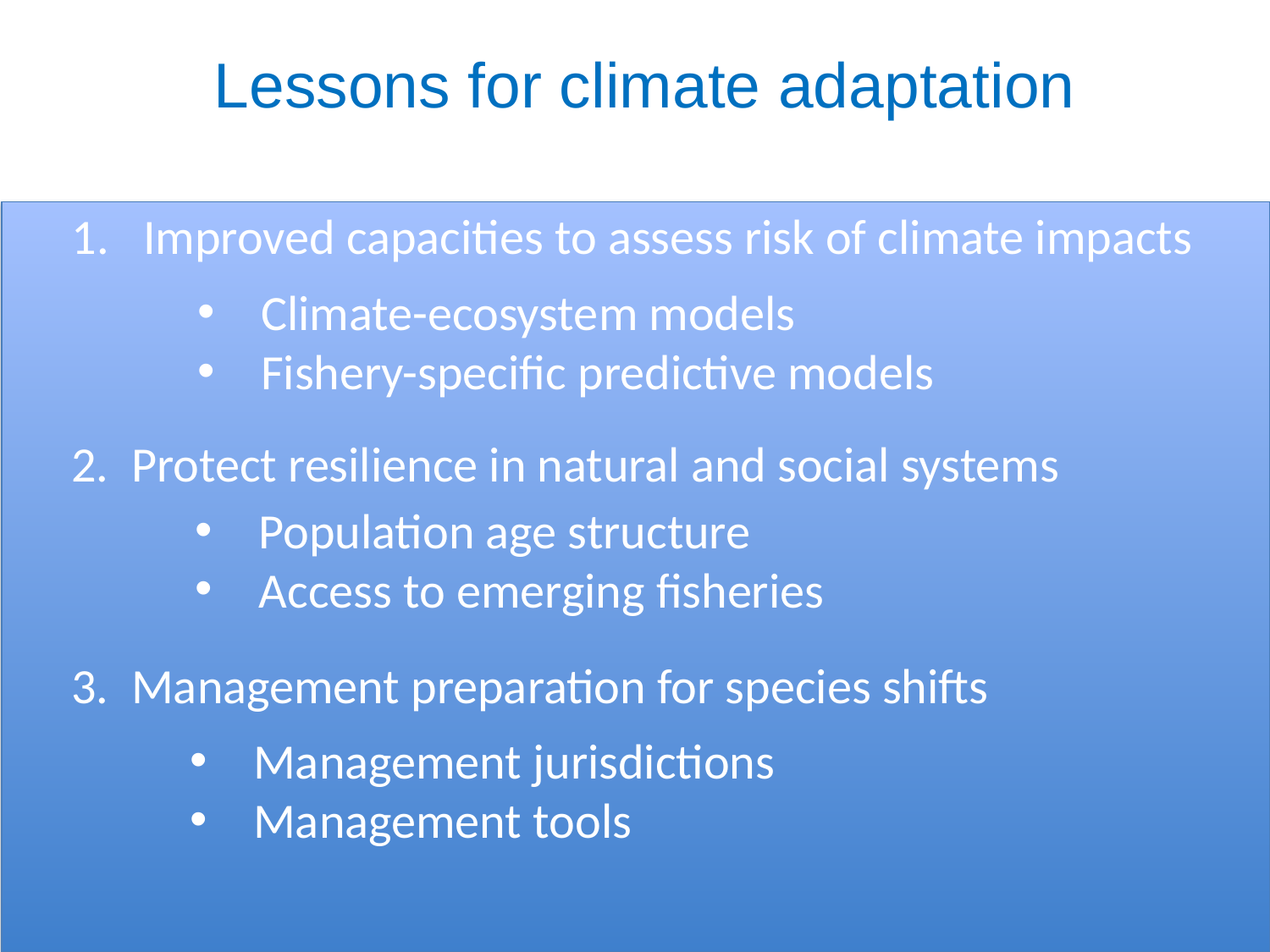

Lessons for climate adaptation
Improved capacities to assess risk of climate impacts

Climate-ecosystem models
Fishery-specific predictive models
2.  Protect resilience in natural and social systems
Population age structure
Access to emerging fisheries
3.  Management preparation for species shifts
Management jurisdictions
Management tools